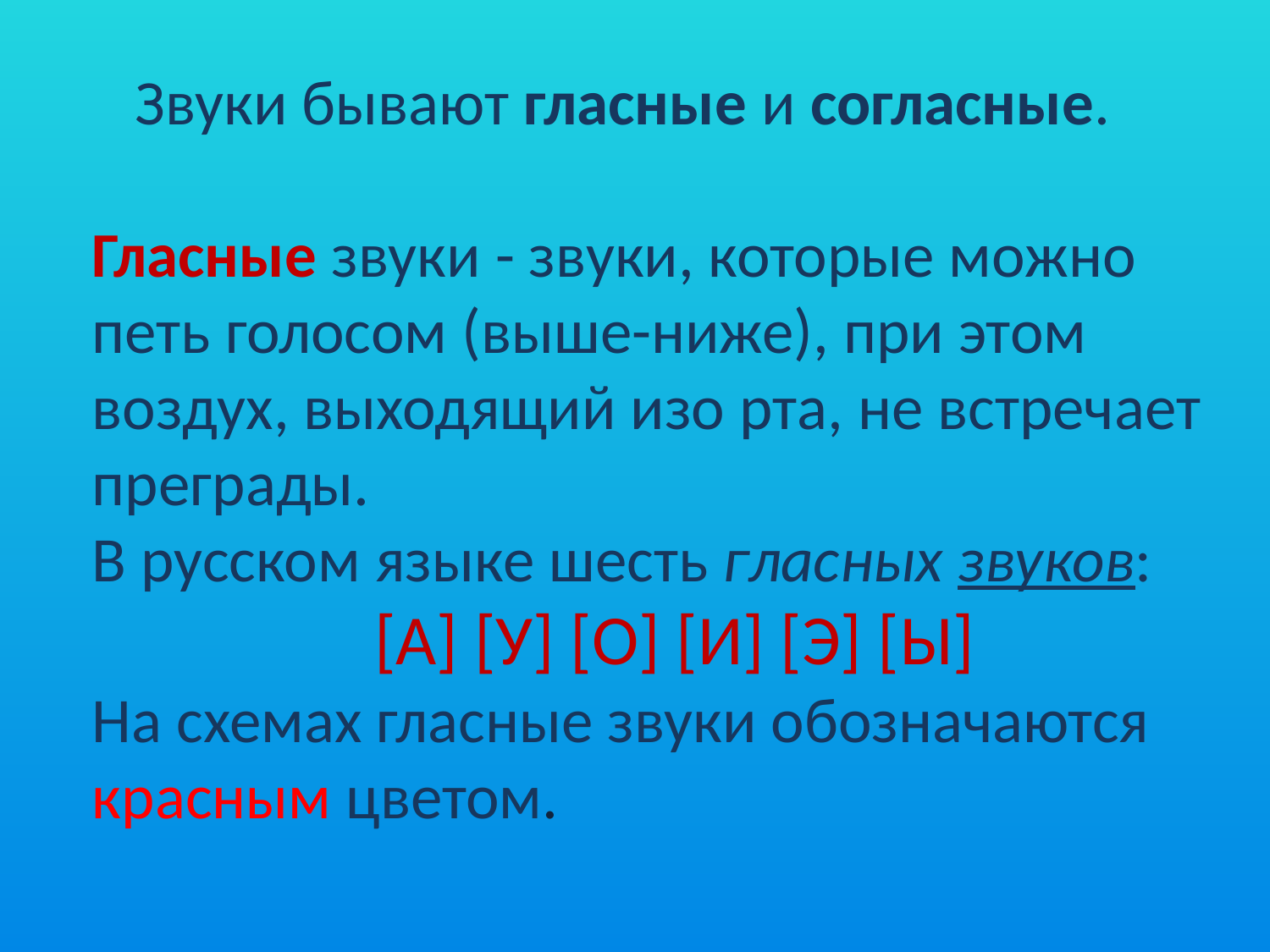

Звуки бывают гласные и согласные.

Гласные звуки - звуки, которые можно петь голосом (выше-ниже), при этом воздух, выходящий изо рта, не встречает преграды.
В русском языке шесть гласных звуков:
[а] [у] [о] [и] [э] [ы]
На схемах гласные звуки обозначаются
красным цветом.